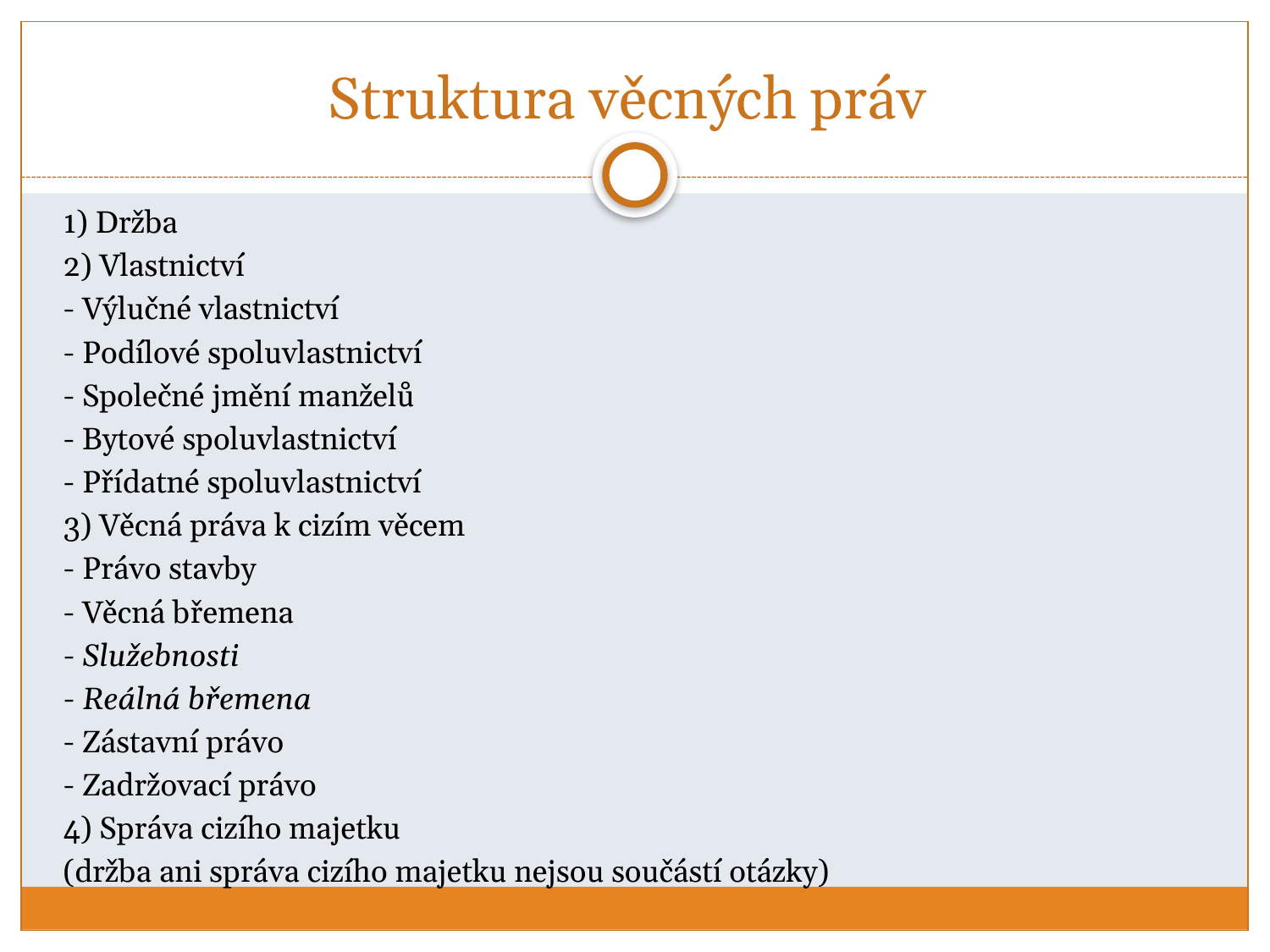

# Struktura věcných práv
1) Držba
2) Vlastnictví
	- Výlučné vlastnictví
	- Podílové spoluvlastnictví
	- Společné jmění manželů
	- Bytové spoluvlastnictví
	- Přídatné spoluvlastnictví
3) Věcná práva k cizím věcem
	- Právo stavby
	- Věcná břemena
		- Služebnosti
		- Reálná břemena
	- Zástavní právo
	- Zadržovací právo
4) Správa cizího majetku
(držba ani správa cizího majetku nejsou součástí otázky)